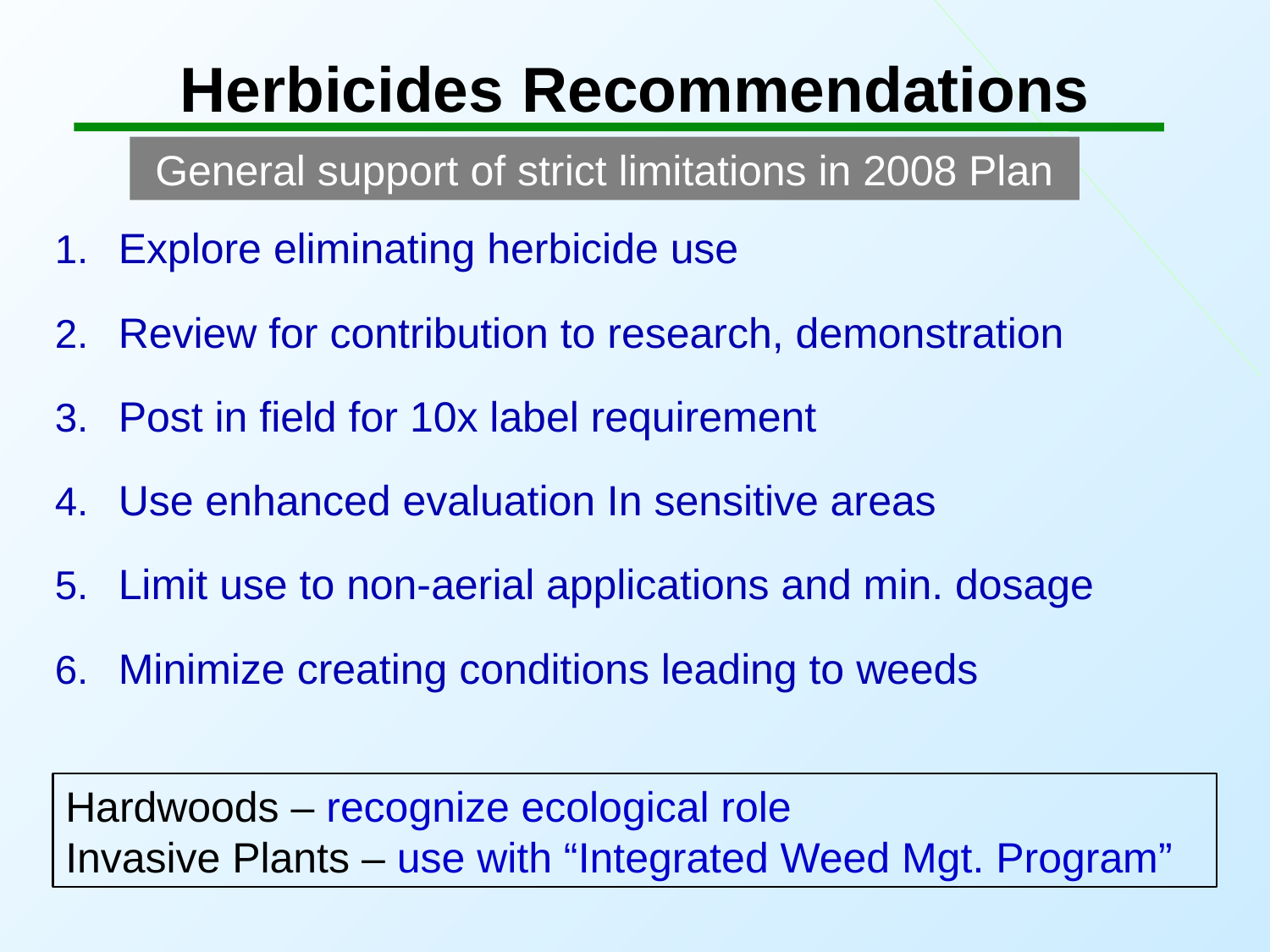

Herbicides Recommendations
General support of strict limitations in 2008 Plan

Explore eliminating herbicide use
Review for contribution to research, demonstration

Post in field for 10x label requirement

Use enhanced evaluation In sensitive areas

Limit use to non-aerial applications and min. dosage

Minimize creating conditions leading to weeds
Hardwoods – recognize ecological role
Invasive Plants – use with “Integrated Weed Mgt. Program”